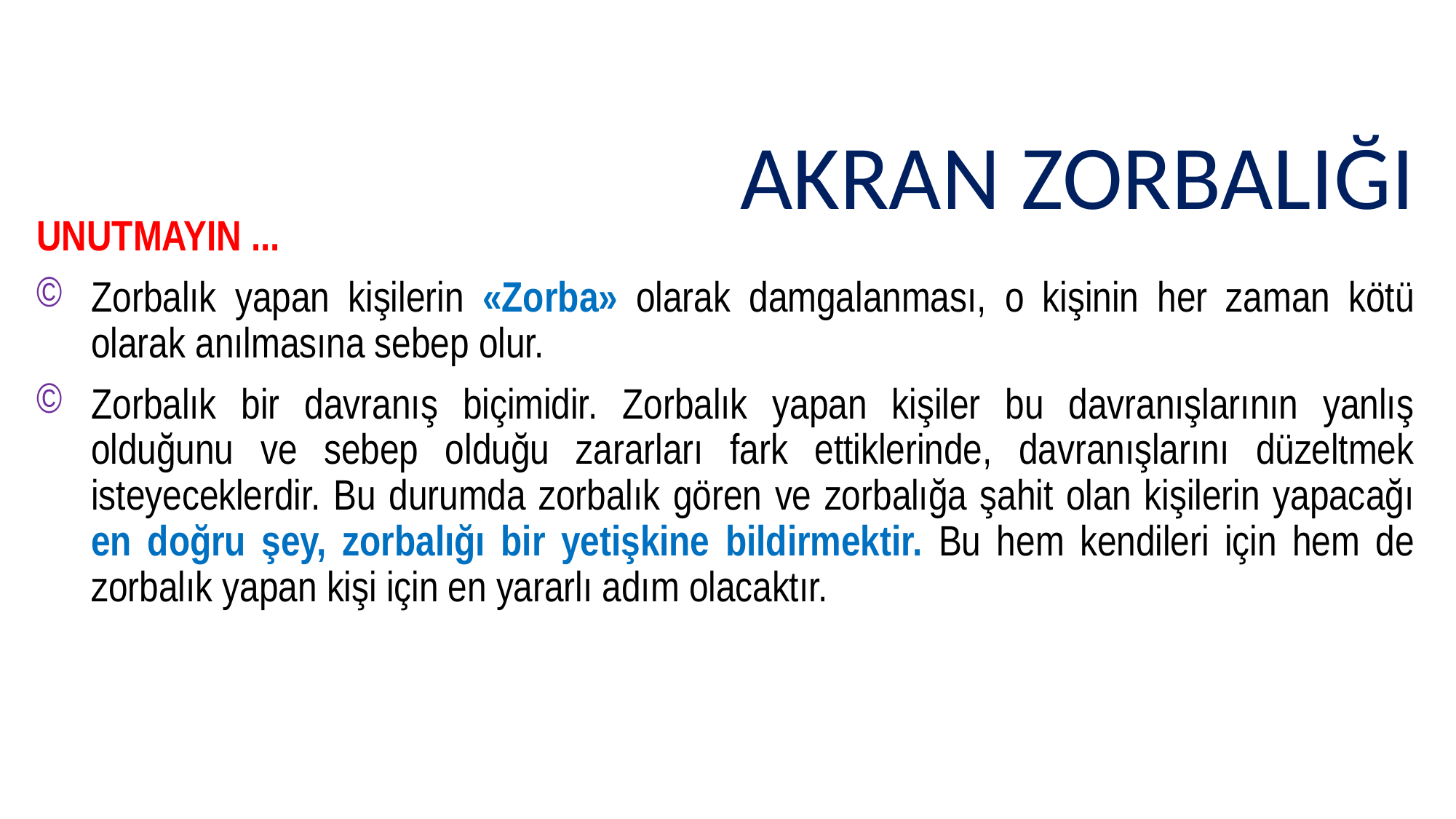

# AKRAN ZORBALIĞI
UNUTMAYIN ...
Zorbalık yapan kişilerin «Zorba» olarak damgalanması, o kişinin her zaman kötü olarak anılmasına sebep olur.
Zorbalık bir davranış biçimidir. Zorbalık yapan kişiler bu davranışlarının yanlış olduğunu ve sebep olduğu zararları fark ettiklerinde, davranışlarını düzeltmek isteyeceklerdir. Bu durumda zorbalık gören ve zorbalığa şahit olan kişilerin yapacağı en doğru şey, zorbalığı bir yetişkine bildirmektir. Bu hem kendileri için hem de zorbalık yapan kişi için en yararlı adım olacaktır.